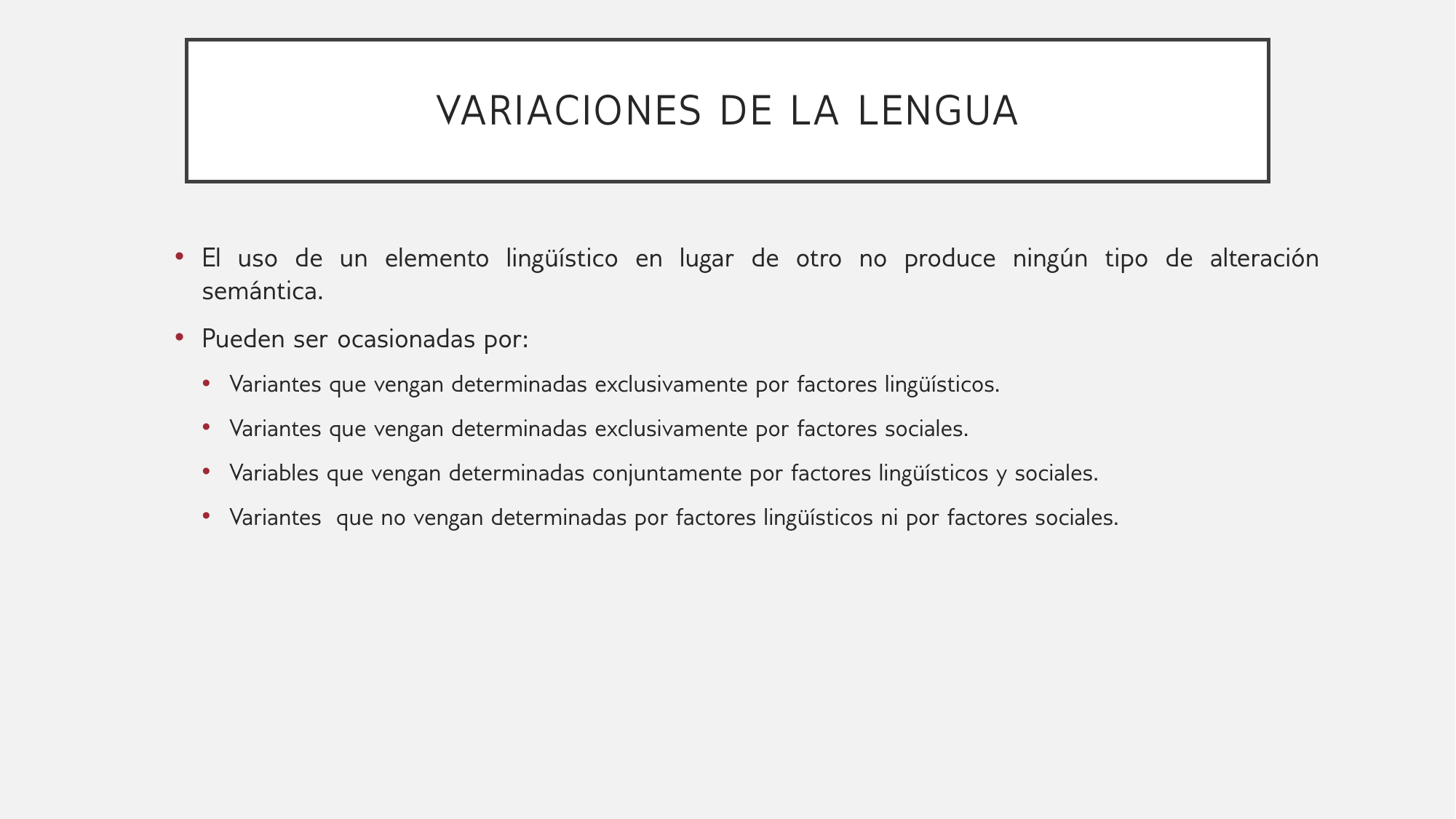

# Variaciones de la lengua
El uso de un elemento lingüístico en lugar de otro no produce ningún tipo de alteración semántica.
Pueden ser ocasionadas por:
Variantes que vengan determinadas exclusivamente por factores lingüísticos.
Variantes que vengan determinadas exclusivamente por factores sociales.
Variables que vengan determinadas conjuntamente por factores lingüísticos y sociales.
Variantes  que no vengan determinadas por factores lingüísticos ni por factores sociales.